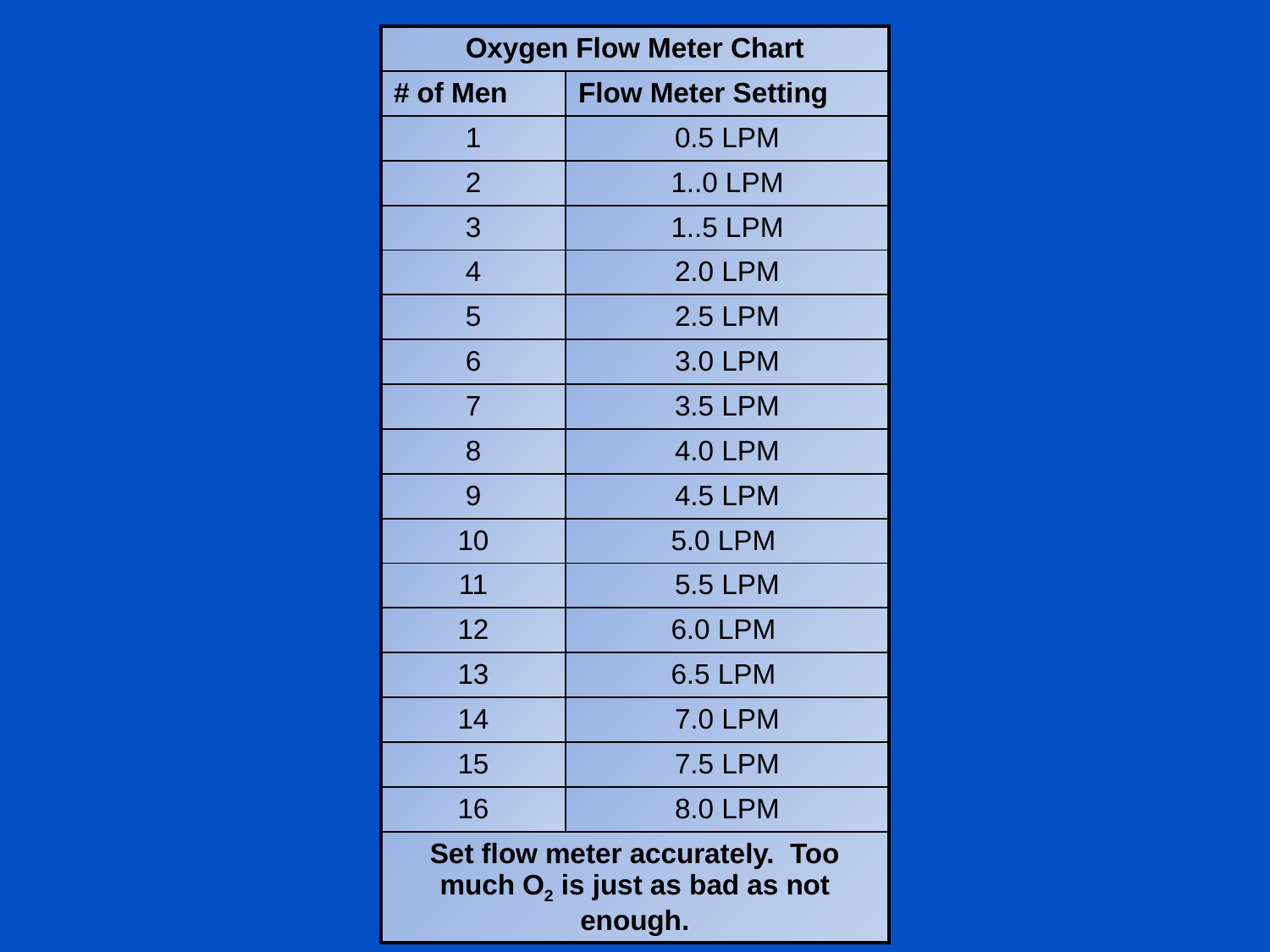

| Oxygen Flow Meter Chart |  |
| --- | --- |
| # of Men | Flow Meter Setting |
| 1 | 0.5 LPM |
| 2 | 1..0 LPM |
| 3 | 1..5 LPM |
| 4 | 2.0 LPM |
| 5 | 2.5 LPM |
| 6 | 3.0 LPM |
| 7 | 3.5 LPM |
| 8 | 4.0 LPM |
| 9 | 4.5 LPM |
| 10 | 5.0 LPM |
| 11 | 5.5 LPM |
| 12 | 6.0 LPM |
| 13 | 6.5 LPM |
| 14 | 7.0 LPM |
| 15 | 7.5 LPM |
| 16 | 8.0 LPM |
| Set flow meter accurately. Too much O2 is just as bad as not enough. |  |